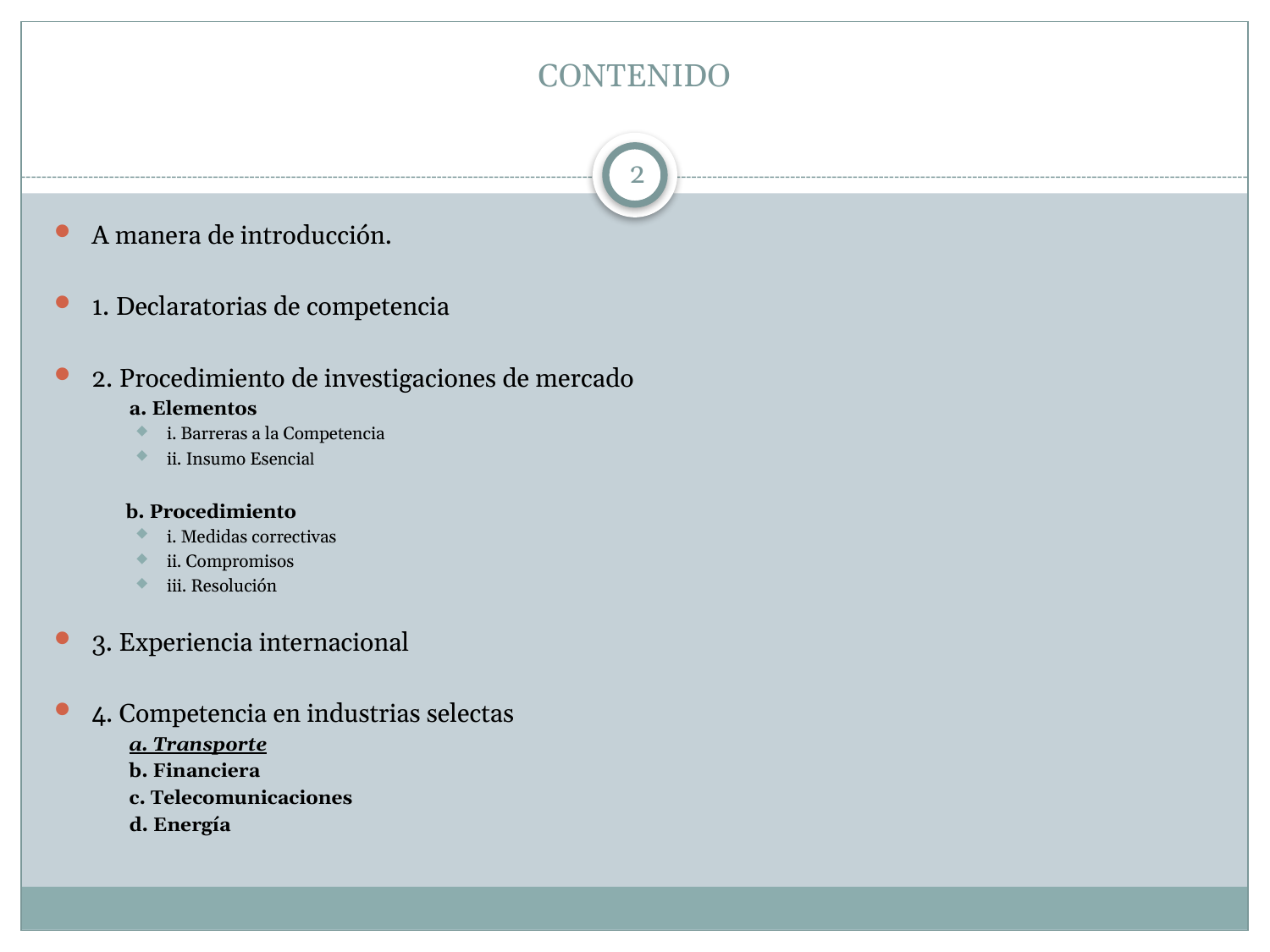

# CONTENIDO
2
A manera de introducción.

1. Declaratorias de competencia

2. Procedimiento de investigaciones de mercado
a. Elementos
i. Barreras a la Competencia
ii. Insumo Esencial

       b. Procedimiento
i. Medidas correctivas
ii. Compromisos
iii. Resolución

3. Experiencia internacional

4. Competencia en industrias selectas
a. Transporte
b. Financiera
c. Telecomunicaciones
d. Energía